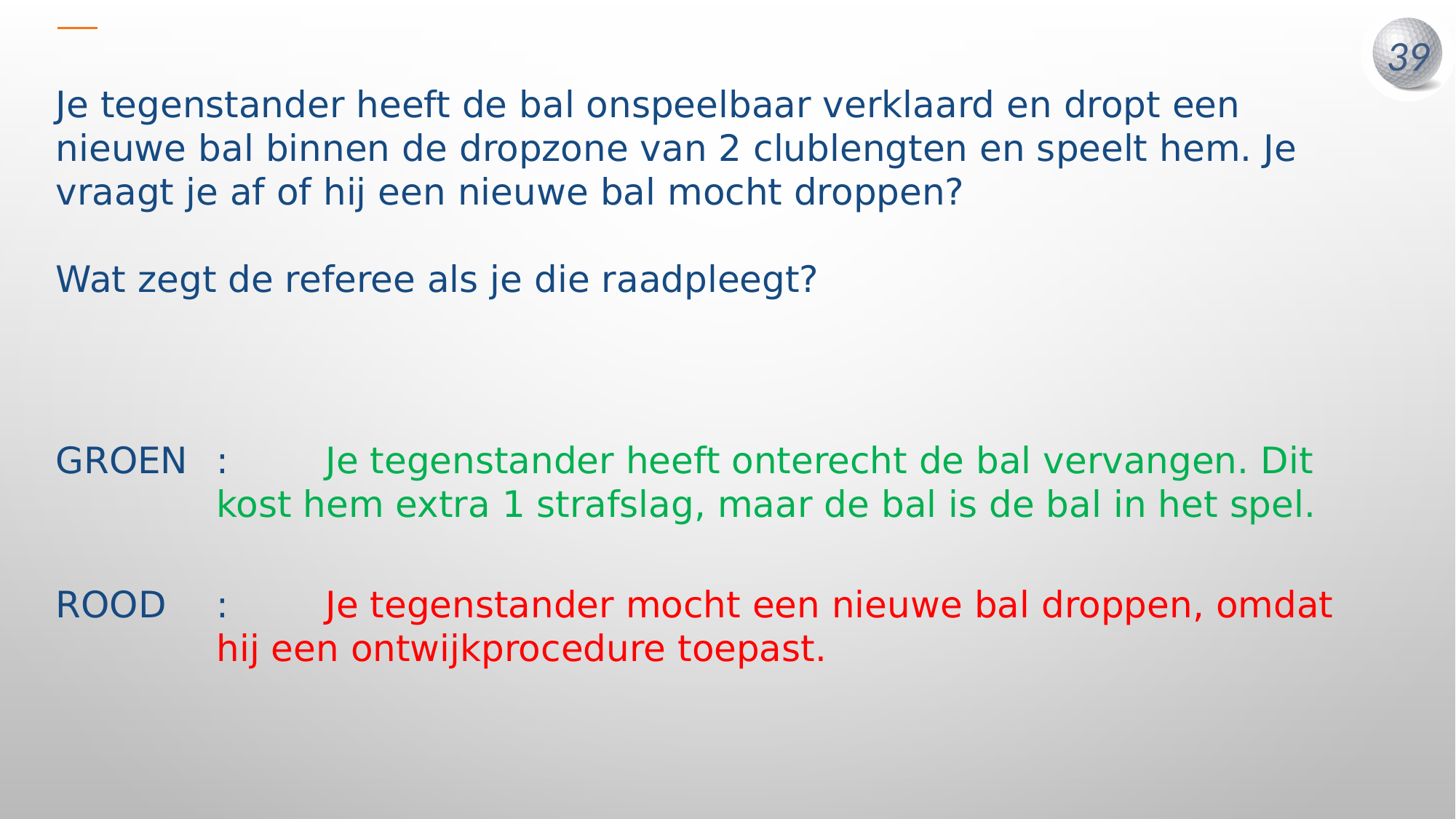

Je tegenstander heeft de bal onspeelbaar verklaard en dropt een nieuwe bal binnen de dropzone van 2 clublengten en speelt hem. Je vraagt je af of hij een nieuwe bal mocht droppen?

Wat zegt de referee als je die raadpleegt?
GROEN	:	Je tegenstander heeft onterecht de bal vervangen. Dit kost hem extra 1 strafslag, maar de bal is de bal in het spel.

ROOD	:	Je tegenstander mocht een nieuwe bal droppen, omdat hij een ontwijkprocedure toepast.